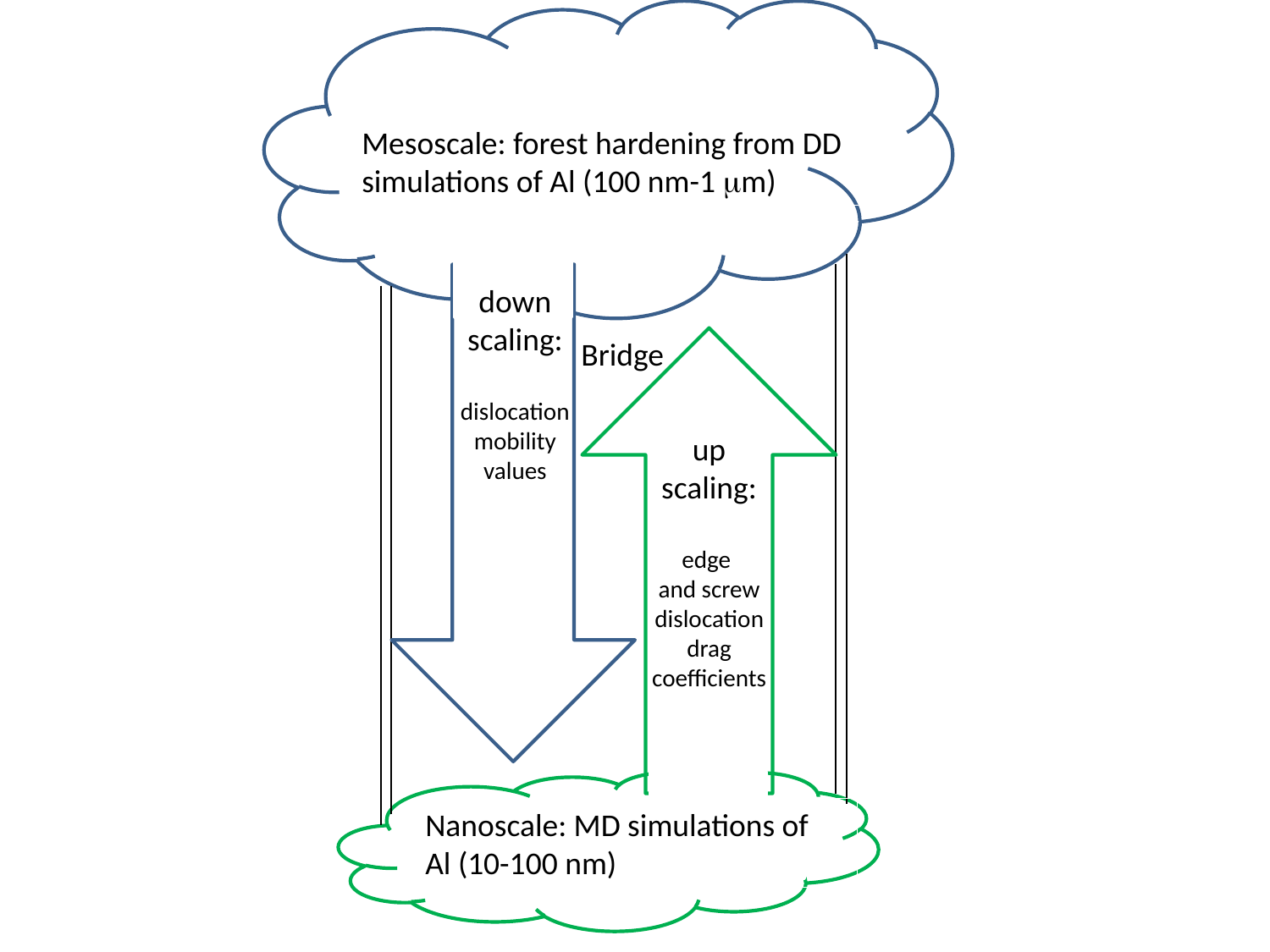

Mesoscale: forest hardening from DD simulations of Al (100 nm-1 μm)

down
scaling:

dislocation
mobility
values
Bridge

up
scaling:

edge
and screw
dislocation
drag
coefficients

Nanoscale: MD simulations of
Al (10-100 nm)